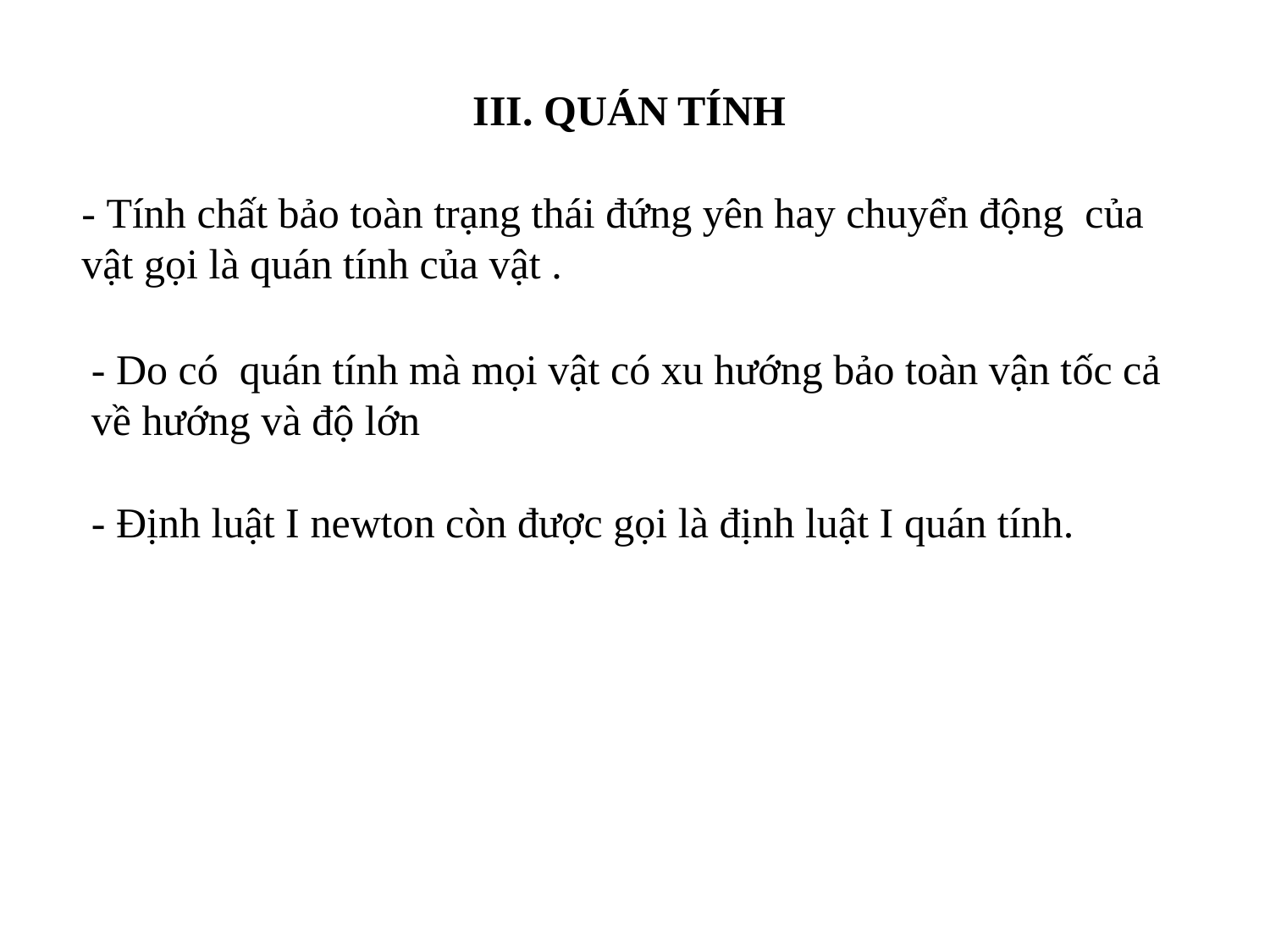

# III. QUÁN TÍNH
- Tính chất bảo toàn trạng thái đứng yên hay chuyển động  của vật gọi là quán tính của vật .
- Do có  quán tính mà mọi vật có xu hướng bảo toàn vận tốc cả về hướng và độ lớn
- Định luật I newton còn được gọi là định luật I quán tính.